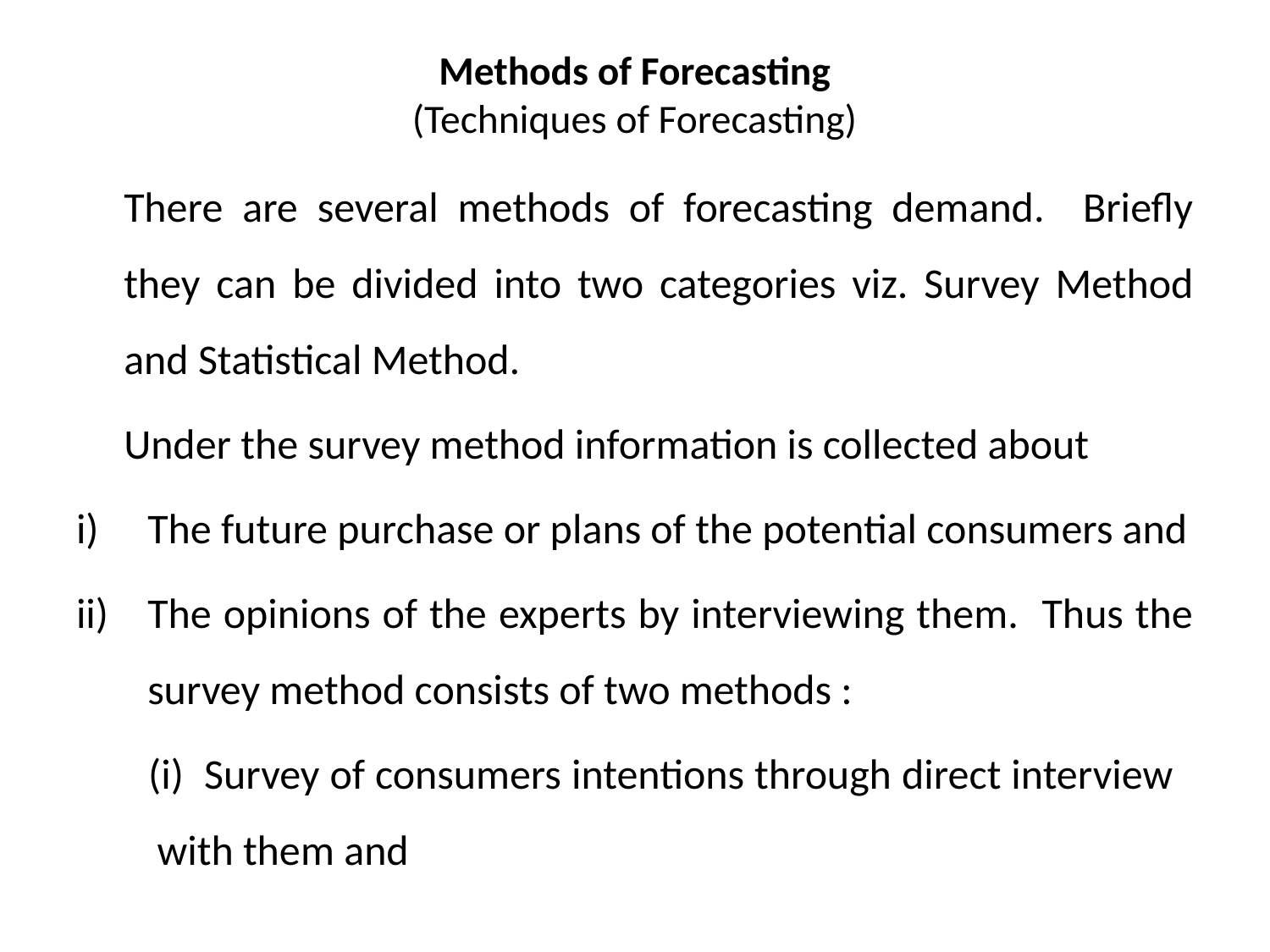

# Methods of Forecasting (Techniques of Forecasting)
	There are several methods of forecasting demand.  Briefly they can be divided into two categories viz. Survey Method and Statistical Method.
	Under the survey method information is collected about
The future purchase or plans of the potential consumers and
The opinions of the experts by interviewing them.  Thus the survey method consists of two methods :
 	(i)  Survey of consumers intentions through direct interview    with them and